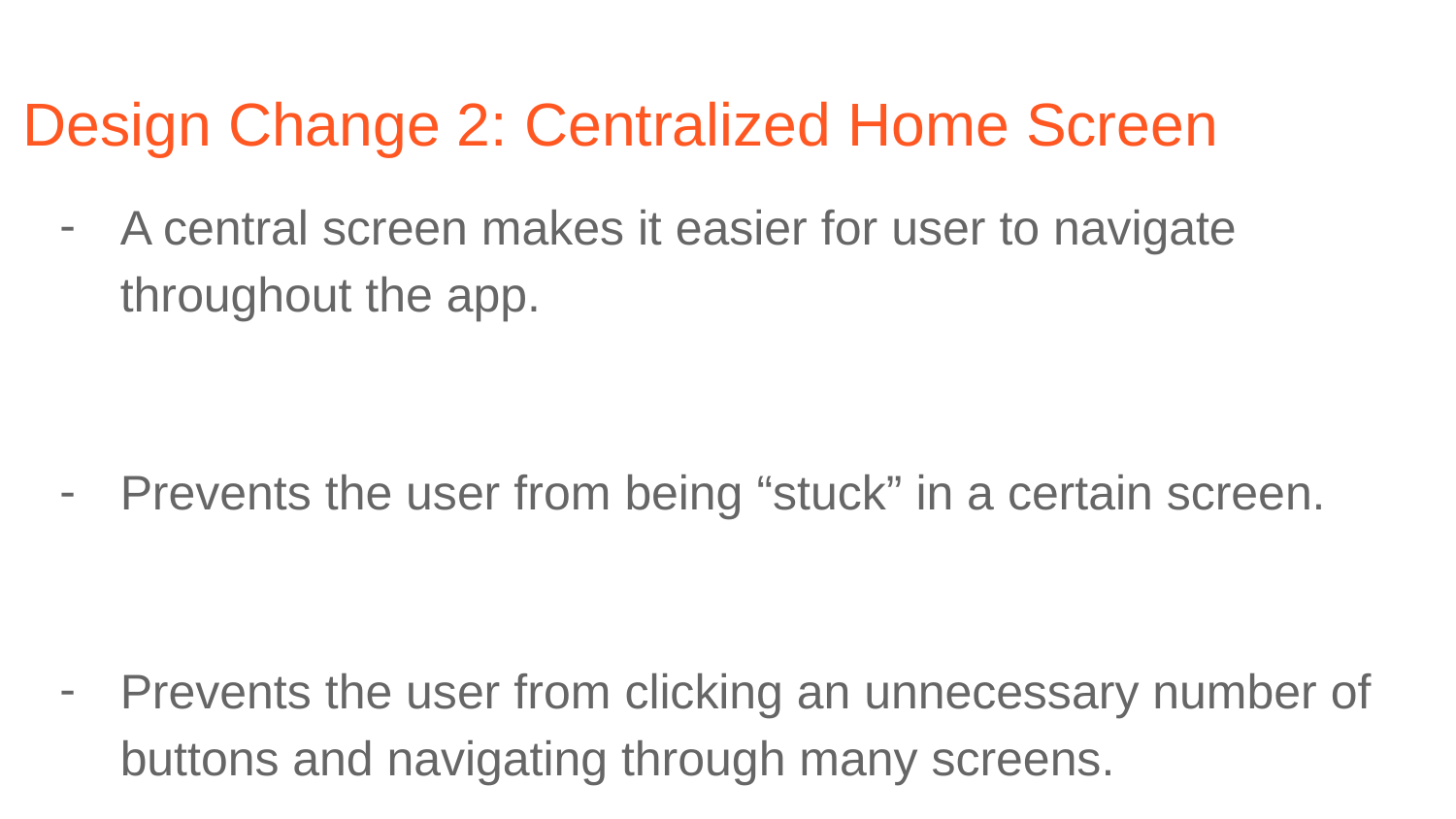

# Design Change 2: Centralized Home Screen
A central screen makes it easier for user to navigate throughout the app.

Prevents the user from being “stuck” in a certain screen.

Prevents the user from clicking an unnecessary number of buttons and navigating through many screens.